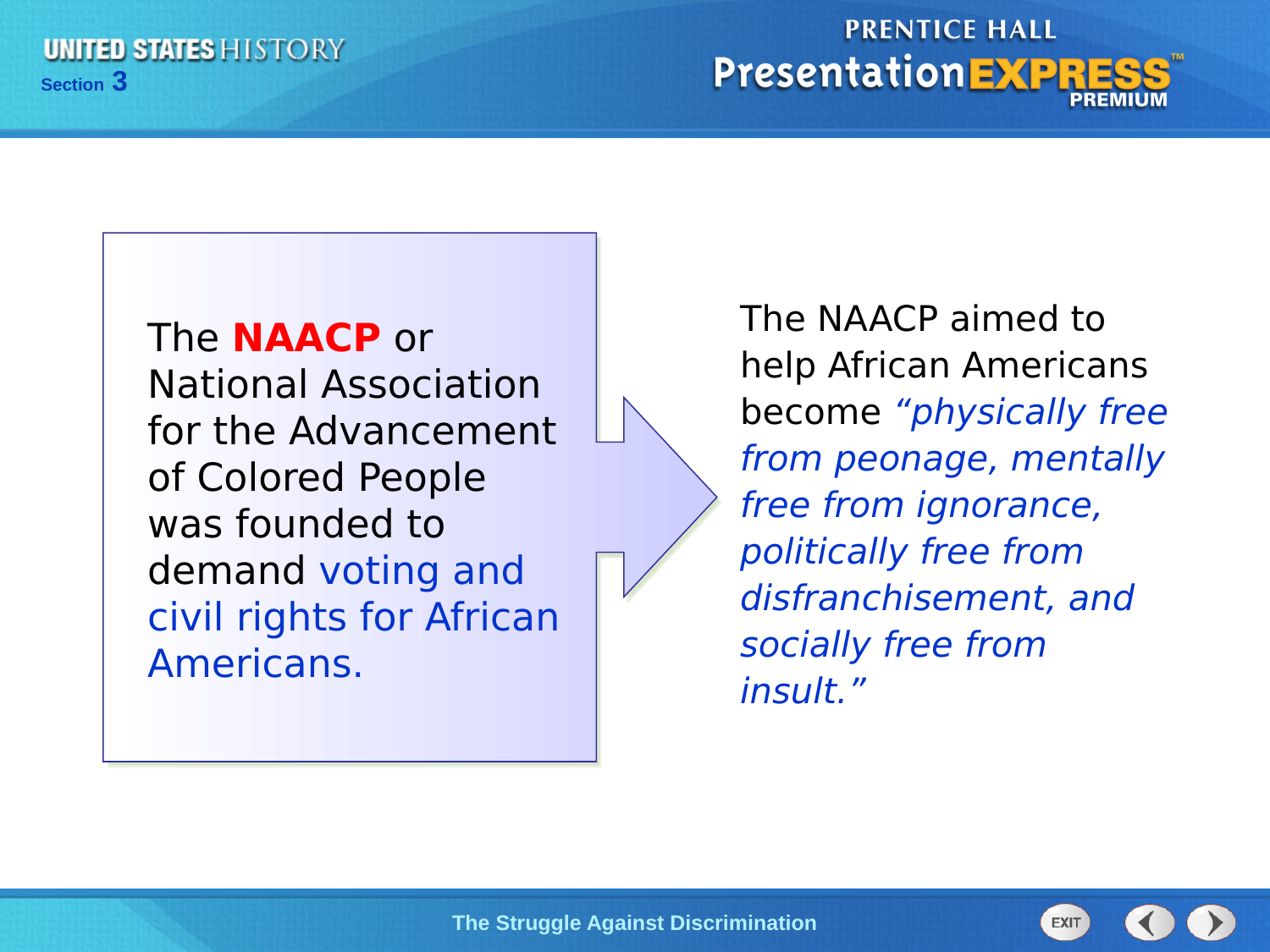

The NAACP aimed to help African Americans become “physically free from peonage, mentally free from ignorance, politically free from disfranchisement, and socially free from insult.”
The NAACP or National Association for the Advancement of Colored People was founded to demand voting and civil rights for African Americans.